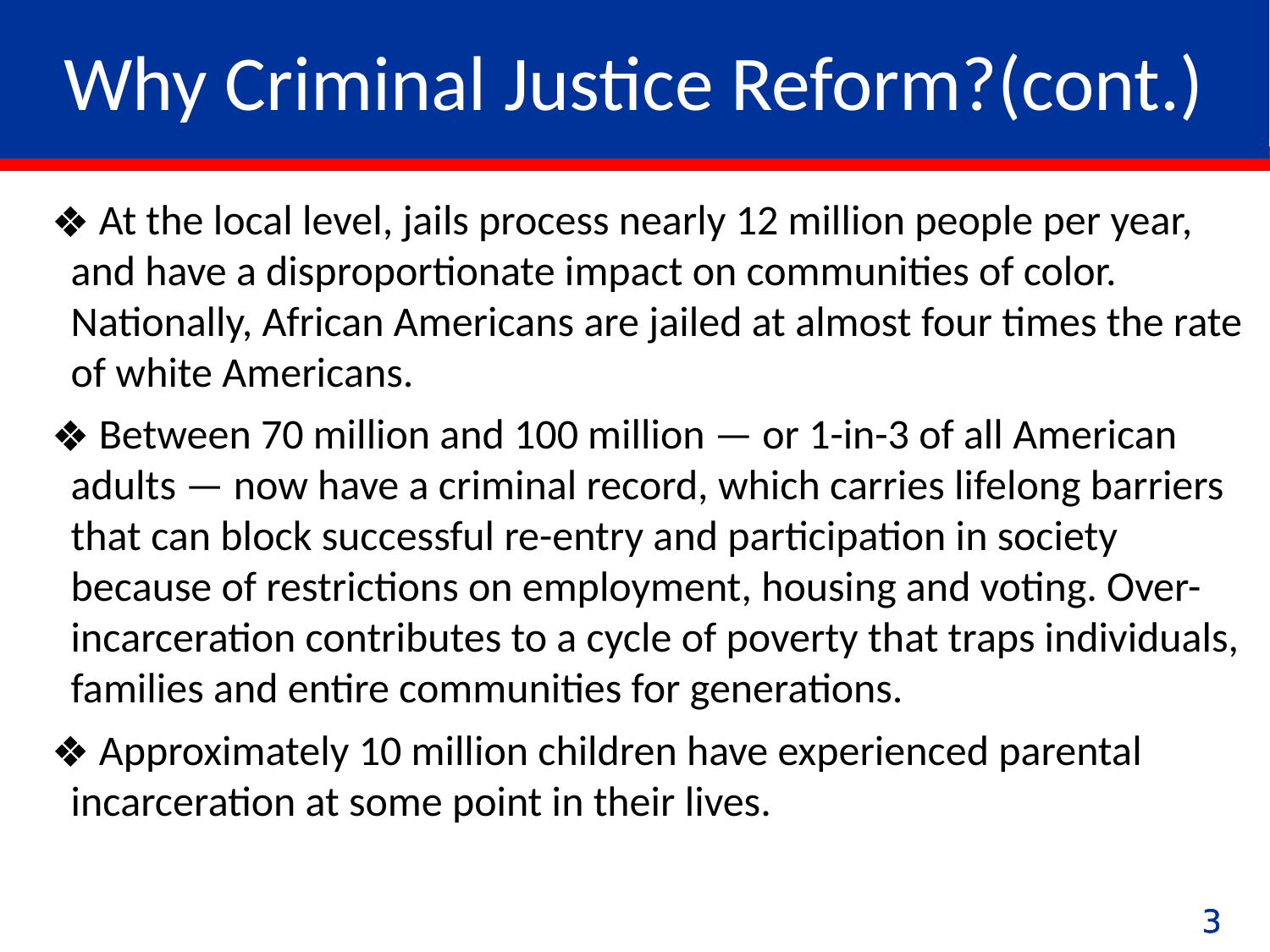

# Why Criminal Justice Reform?(cont.)
 At the local level, jails process nearly 12 million people per year, and have a disproportionate impact on communities of color. Nationally, African Americans are jailed at almost four times the rate of white Americans.
 Between 70 million and 100 million — or 1-in-3 of all American adults — now have a criminal record, which carries lifelong barriers that can block successful re-entry and participation in society because of restrictions on employment, housing and voting. Over-incarceration contributes to a cycle of poverty that traps individuals, families and entire communities for generations.
 Approximately 10 million children have experienced parental incarceration at some point in their lives.